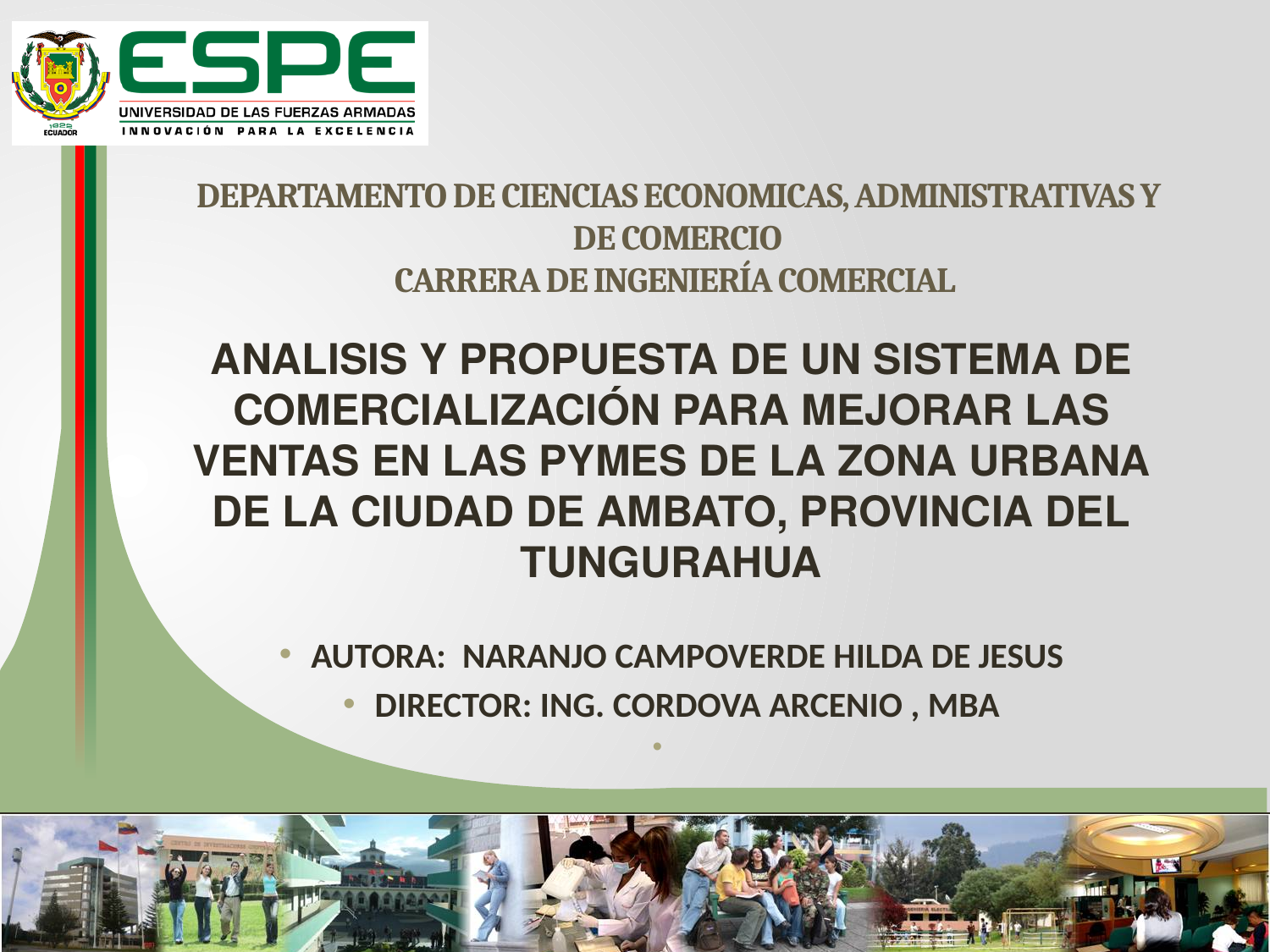

DEPARTAMENTO DE CIENCIAS ECONOMICAS, ADMINISTRATIVAS Y DE COMERCIO
CARRERA DE INGENIERÍA COMERCIAL
ANALISIS Y PROPUESTA DE UN SISTEMA DE COMERCIALIZACIÓN PARA MEJORAR LAS VENTAS EN LAS PYMES DE LA ZONA URBANA DE LA CIUDAD DE AMBATO, PROVINCIA DEL TUNGURAHUA

AUTORA:  NARANJO CAMPOVERDE HILDA DE JESUS
DIRECTOR: ING. CORDOVA ARCENIO , MBA